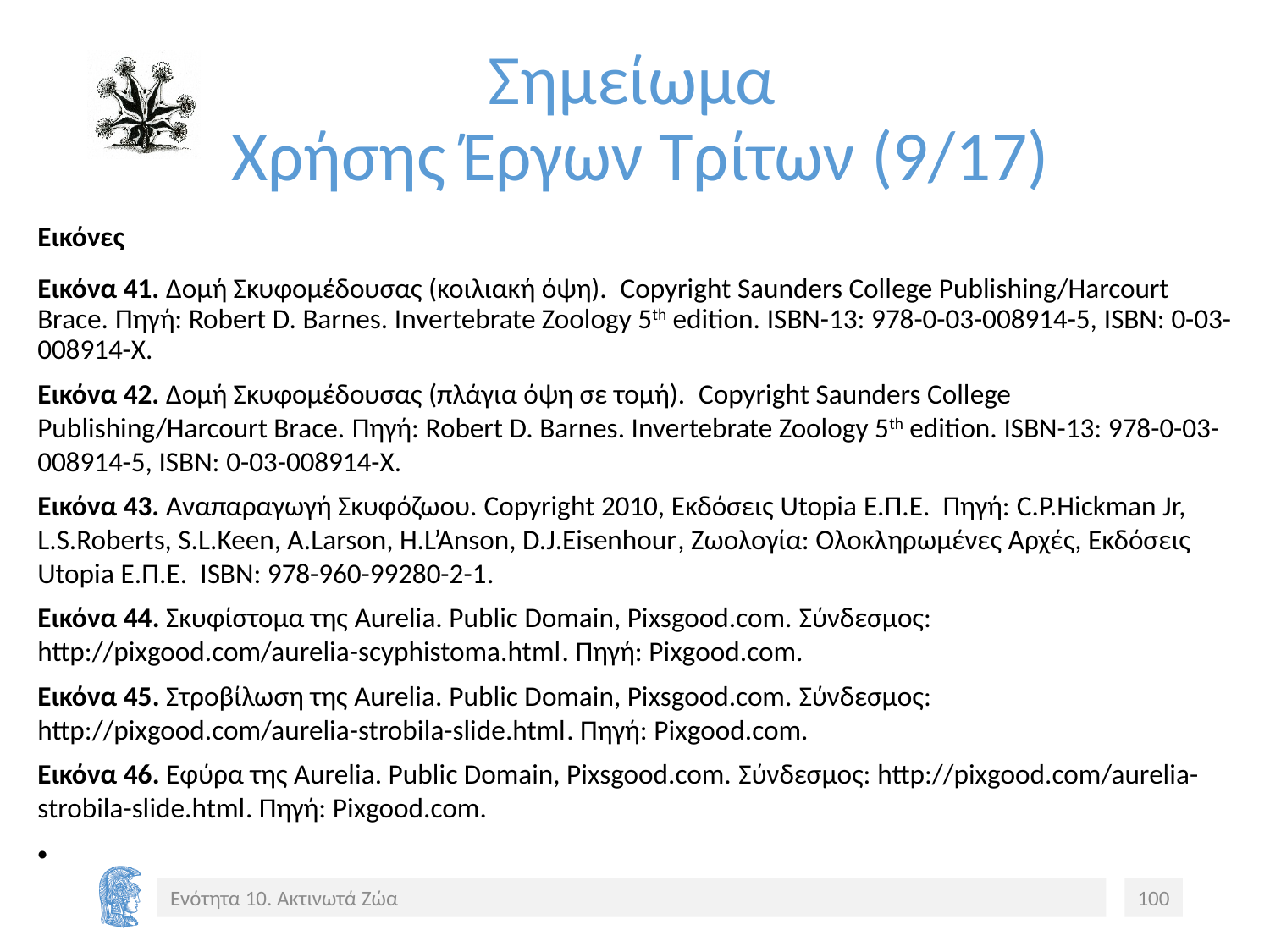

# Σημείωμα Χρήσης Έργων Τρίτων (9/17)
Εικόνες
Εικόνα 41. Δομή Σκυφομέδουσας (κοιλιακή όψη).  Copyright Saunders College Publishing/Harcourt Brace. Πηγή: Robert D. Barnes. Invertebrate Zoology 5th edition. ISBN-13: 978-0-03-008914-5, ISBN: 0-03-008914-X.
Εικόνα 42. Δομή Σκυφομέδουσας (πλάγια όψη σε τομή).  Copyright Saunders College Publishing/Harcourt Brace. Πηγή: Robert D. Barnes. Invertebrate Zoology 5th edition. ISBN-13: 978-0-03-008914-5, ISBN: 0-03-008914-X.
Εικόνα 43. Αναπαραγωγή Σκυφόζωου. Copyright 2010, Εκδόσεις Utopia Ε.Π.Ε.  Πηγή: C.P.Hickman Jr, L.S.Roberts, S.L.Keen, A.Larson, H.L’Anson, D.J.Eisenhour, Ζωολογία: Ολοκληρωμένες Αρχές, Εκδόσεις Utopia Ε.Π.Ε.  ISBN: 978-960-99280-2-1.
Εικόνα 44. Σκυφίστομα της Aurelia. Public Domain, Pixsgood.com. Σύνδεσμος: http://pixgood.com/aurelia-scyphistoma.html. Πηγή: Pixgood.com.
Εικόνα 45. Στροβίλωση της Aurelia. Public Domain, Pixsgood.com. Σύνδεσμος: http://pixgood.com/aurelia-strobila-slide.html. Πηγή: Pixgood.com.
Εικόνα 46. Εφύρα της Aurelia. Public Domain, Pixsgood.com. Σύνδεσμος: http://pixgood.com/aurelia-strobila-slide.html. Πηγή: Pixgood.com.

Ενότητα 10. Ακτινωτά Ζώα
100